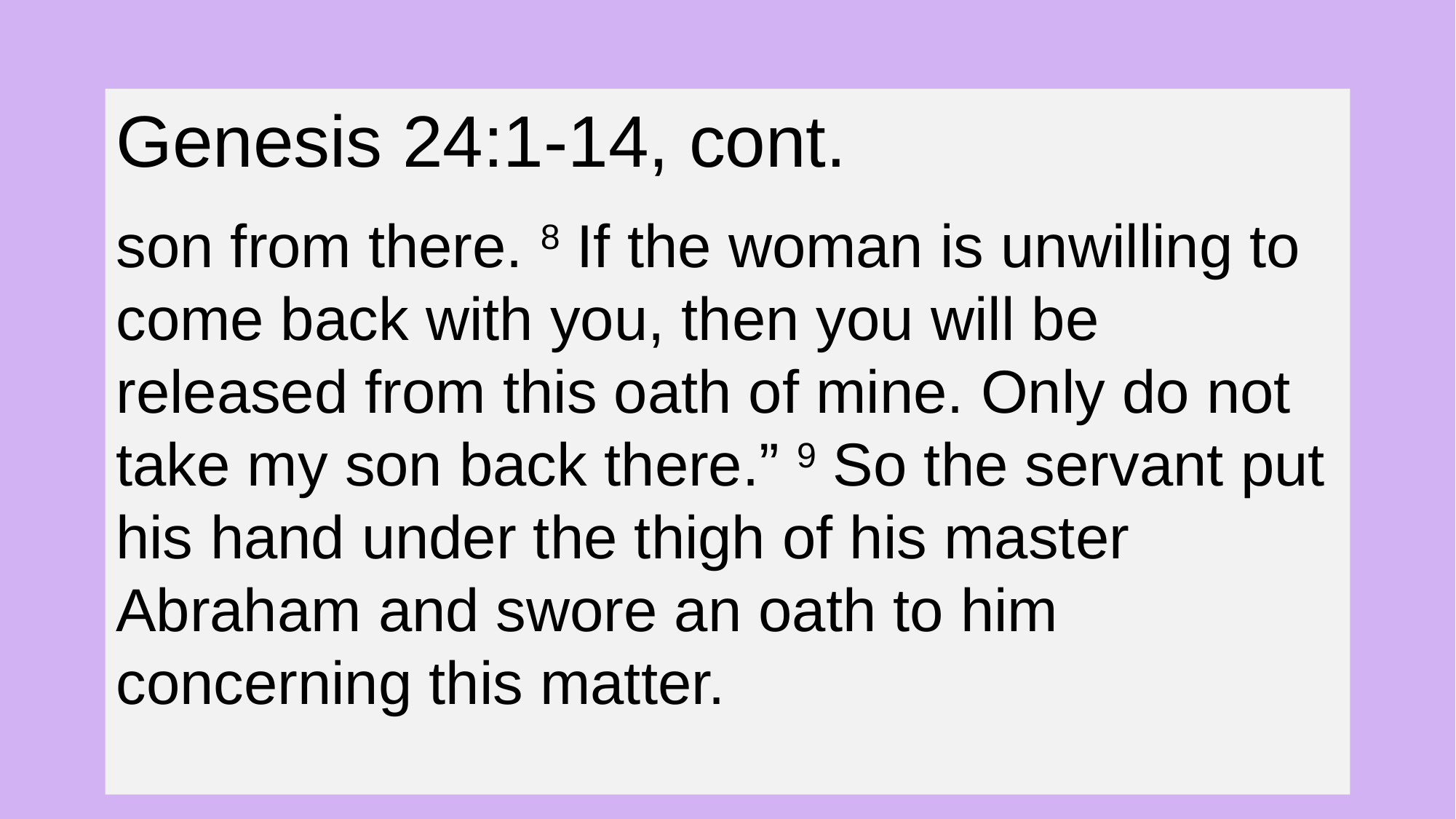

Genesis 24:1-14, cont.

son from there. 8 If the woman is unwilling to come back with you, then you will be released from this oath of mine. Only do not take my son back there.” 9 So the servant put his hand under the thigh of his master Abraham and swore an oath to him concerning this matter.